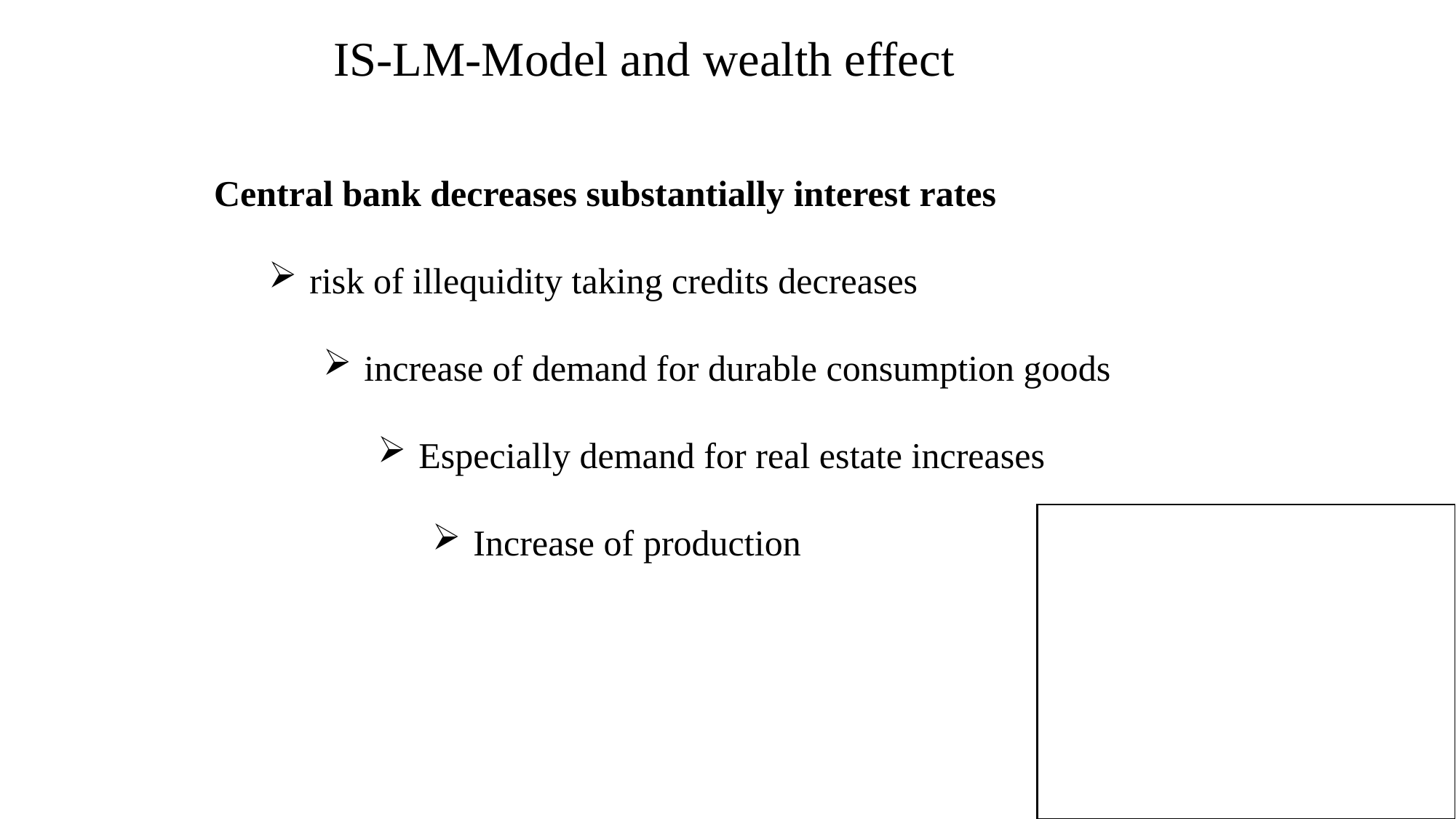

IS-LM-Model and wealth effect

Central bank decreases substantially interest rates

risk of illequidity taking credits decreases

increase of demand for durable consumption goods

Especially demand for real estate increases

Increase of production